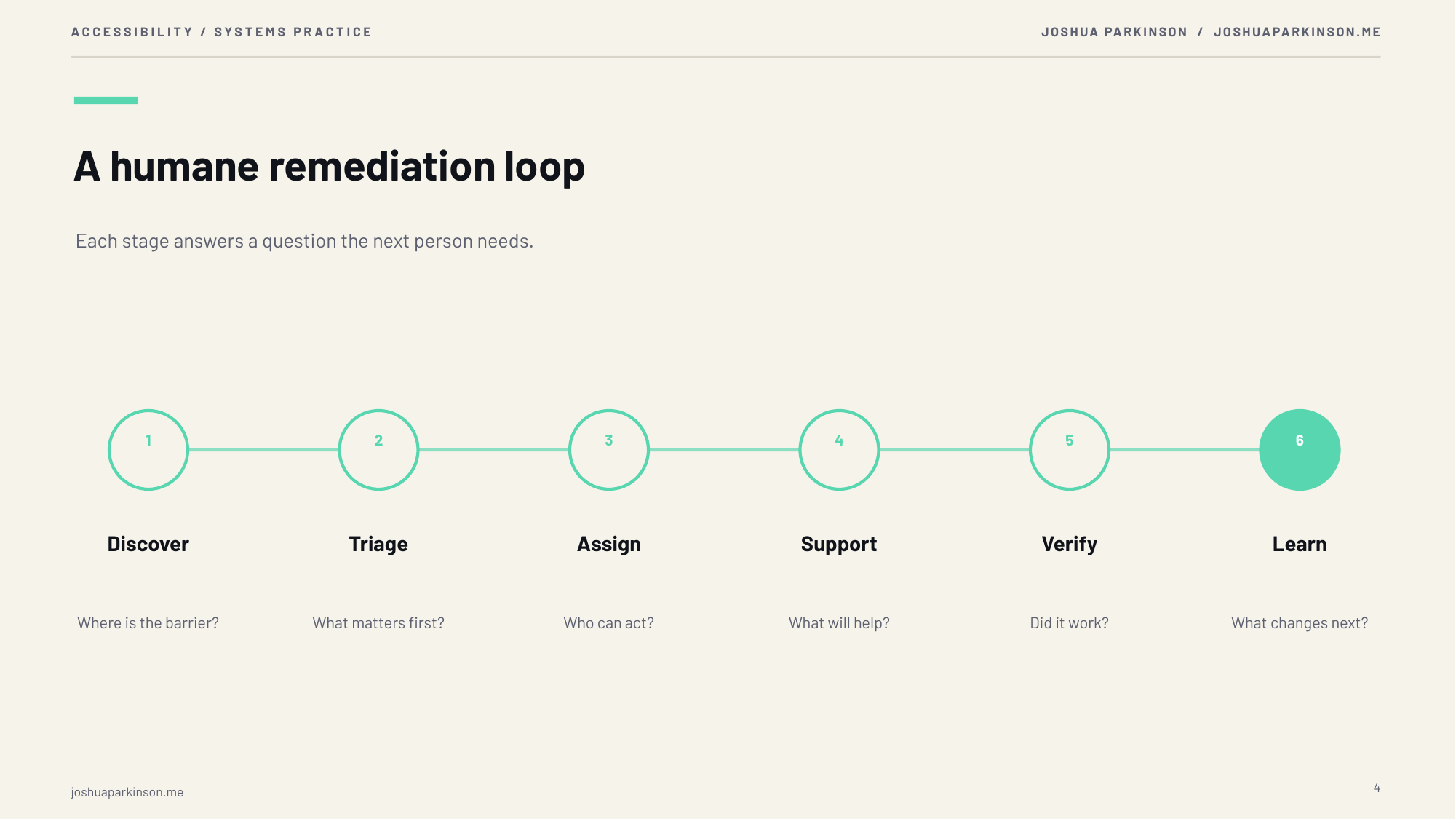

A humane remediation loop
Each stage answers a question the next person needs.

1
2
3
4
5
6

Discover
Triage
Assign
Support
Verify
Learn
Where is the barrier?
What matters first?
Who can act?
What will help?
Did it work?
What changes next?
4